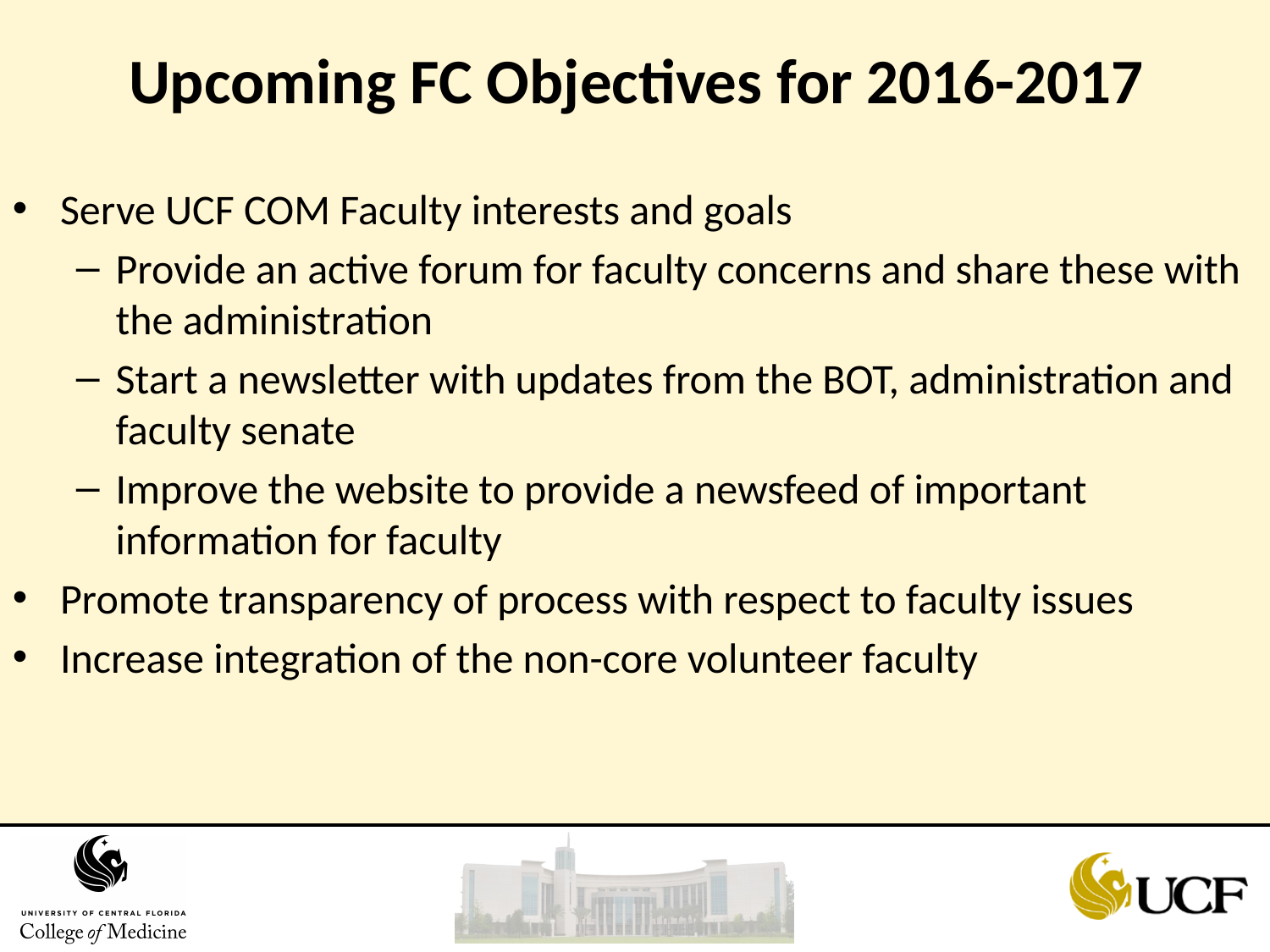

# Upcoming FC Objectives for 2016-2017
Serve UCF COM Faculty interests and goals
Provide an active forum for faculty concerns and share these with the administration
Start a newsletter with updates from the BOT, administration and faculty senate
Improve the website to provide a newsfeed of important information for faculty
Promote transparency of process with respect to faculty issues
Increase integration of the non-core volunteer faculty